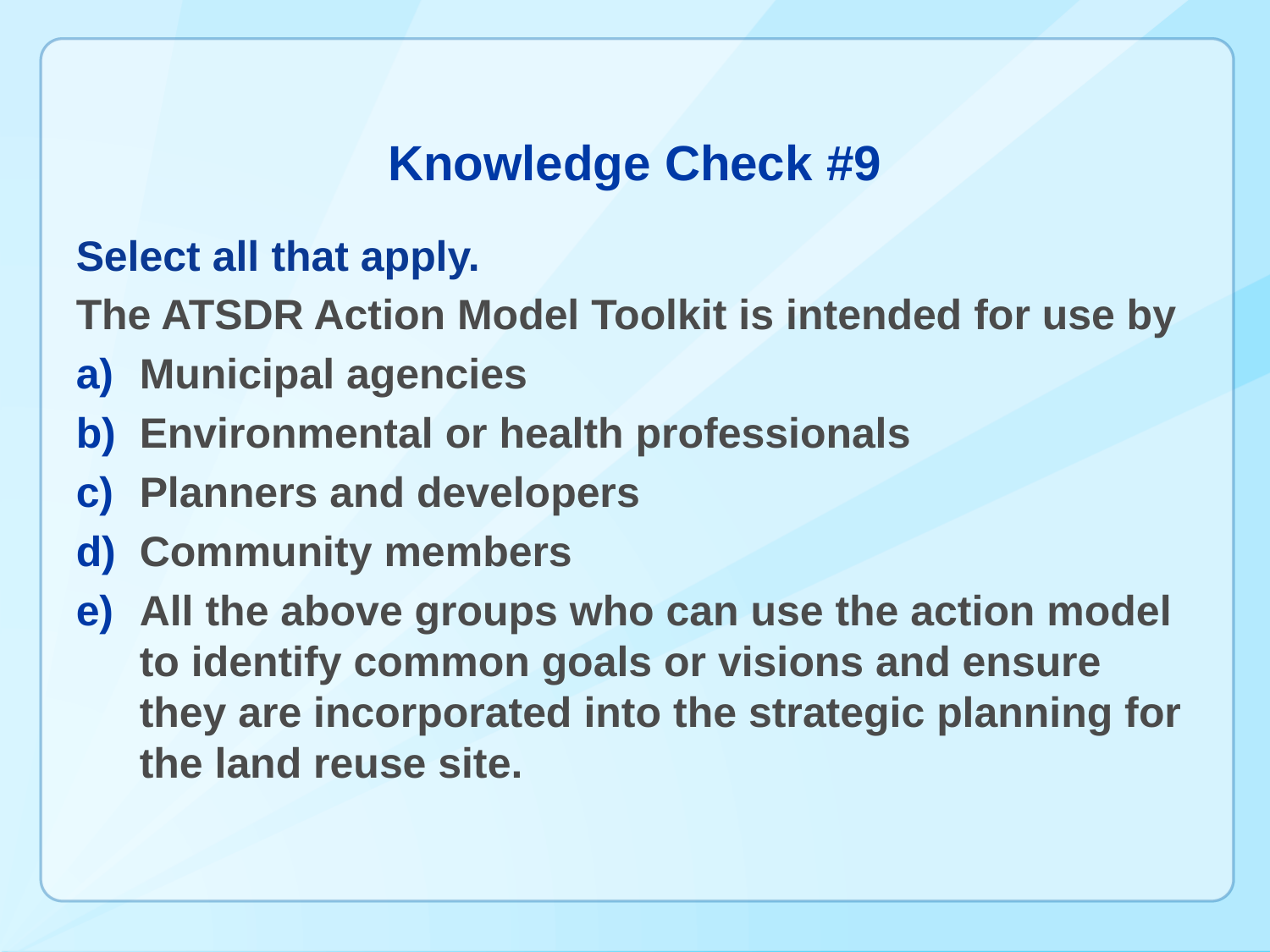

# Knowledge Check #9
Select all that apply.
The ATSDR Action Model Toolkit is intended for use by
Municipal agencies
Environmental or health professionals
Planners and developers
Community members
All the above groups who can use the action model to identify common goals or visions and ensure they are incorporated into the strategic planning for the land reuse site.